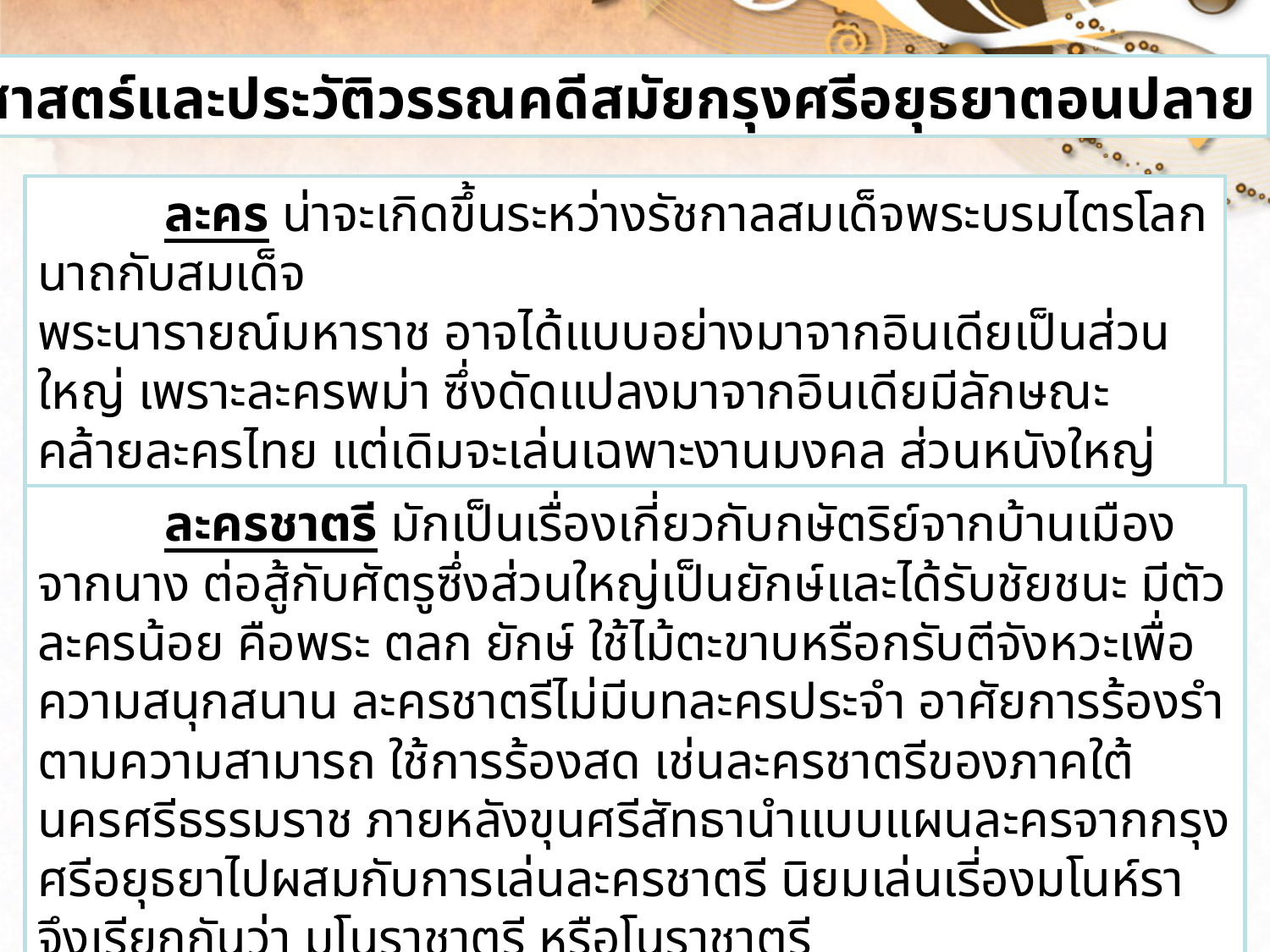

ประวัติศาสตร์และประวัติวรรณคดีสมัยกรุงศรีอยุธยาตอนปลาย
	ละคร น่าจะเกิดขึ้นระหว่างรัชกาลสมเด็จพระบรมไตรโลกนาถกับสมเด็จ
พระนารายณ์มหาราช อาจได้แบบอย่างมาจากอินเดียเป็นส่วนใหญ่ เพราะละครพม่า ซึ่งดัดแปลงมาจากอินเดียมีลักษณะคล้ายละครไทย แต่เดิมจะเล่นเฉพาะงานมงคล ส่วนหนังใหญ่โขนและรำบำใช้เล่นในงานศพด้วย
	ละครชาตรี มักเป็นเรื่องเกี่ยวกับกษัตริย์จากบ้านเมือง จากนาง ต่อสู้กับศัตรูซึ่งส่วนใหญ่เป็นยักษ์และได้รับชัยชนะ มีตัวละครน้อย คือพระ ตลก ยักษ์ ใช้ไม้ตะขาบหรือกรับตีจังหวะเพื่อความสนุกสนาน ละครชาตรีไม่มีบทละครประจำ อาศัยการร้องรำตามความสามารถ ใช้การร้องสด เช่นละครชาตรีของภาคใต้นครศรีธรรมราช ภายหลังขุนศรีสัทธานำแบบแผนละครจากกรุงศรีอยุธยาไปผสมกับการเล่นละครชาตรี นิยมเล่นเรี่องมโนห์รา จึงเรียกกันว่า มโนราชาตรี หรือโนราชาตรี